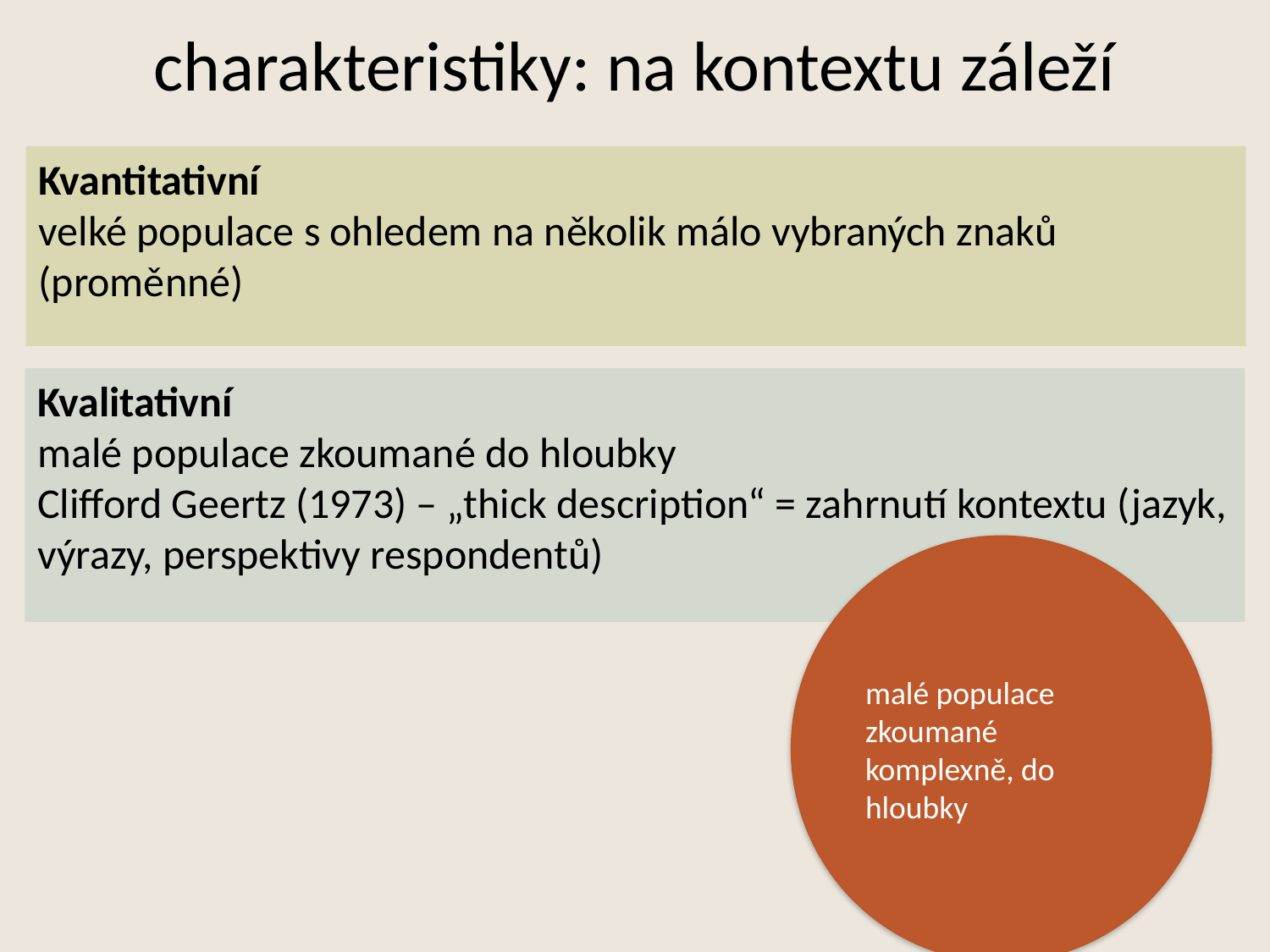

# charakteristiky: na kontextu záleží
Kvantitativní
velké populace s ohledem na několik málo vybraných znaků (proměnné)

Kvalitativní
malé populace zkoumané do hloubky
Clifford Geertz (1973) – „thick description“ = zahrnutí kontextu (jazyk, výrazy, perspektivy respondentů)

malé populace zkoumané komplexně, do hloubky